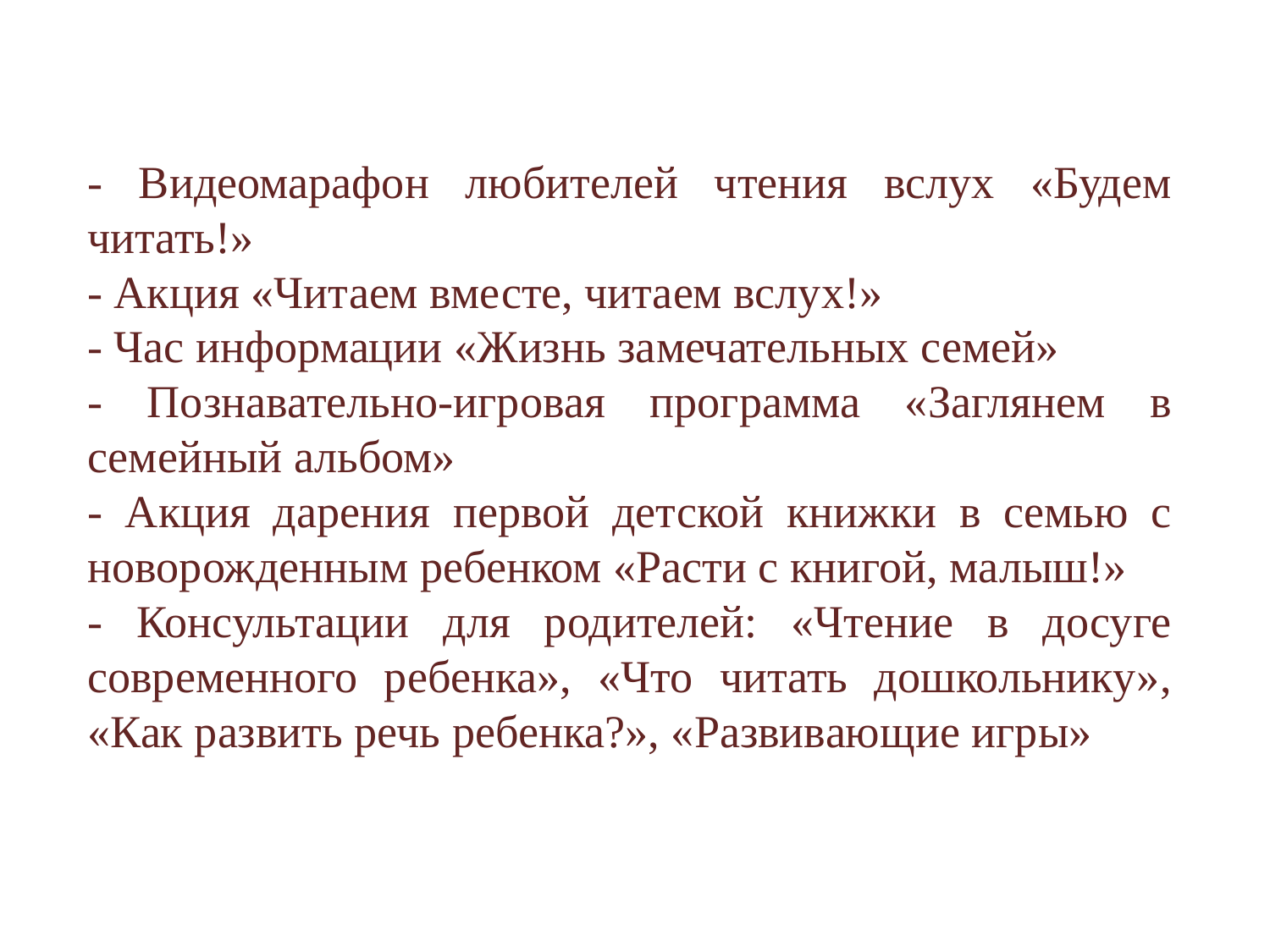

- Видеомарафон любителей чтения вслух «Будем читать!»
- Акция «Читаем вместе, читаем вслух!»
- Час информации «Жизнь замечательных семей»
- Познавательно-игровая программа «Заглянем в семейный альбом»
- Акция дарения первой детской книжки в семью с новорожденным ребенком «Расти с книгой, малыш!»
- Консультации для родителей: «Чтение в досуге современного ребенка», «Что читать дошкольнику», «Как развить речь ребенка?», «Развивающие игры»